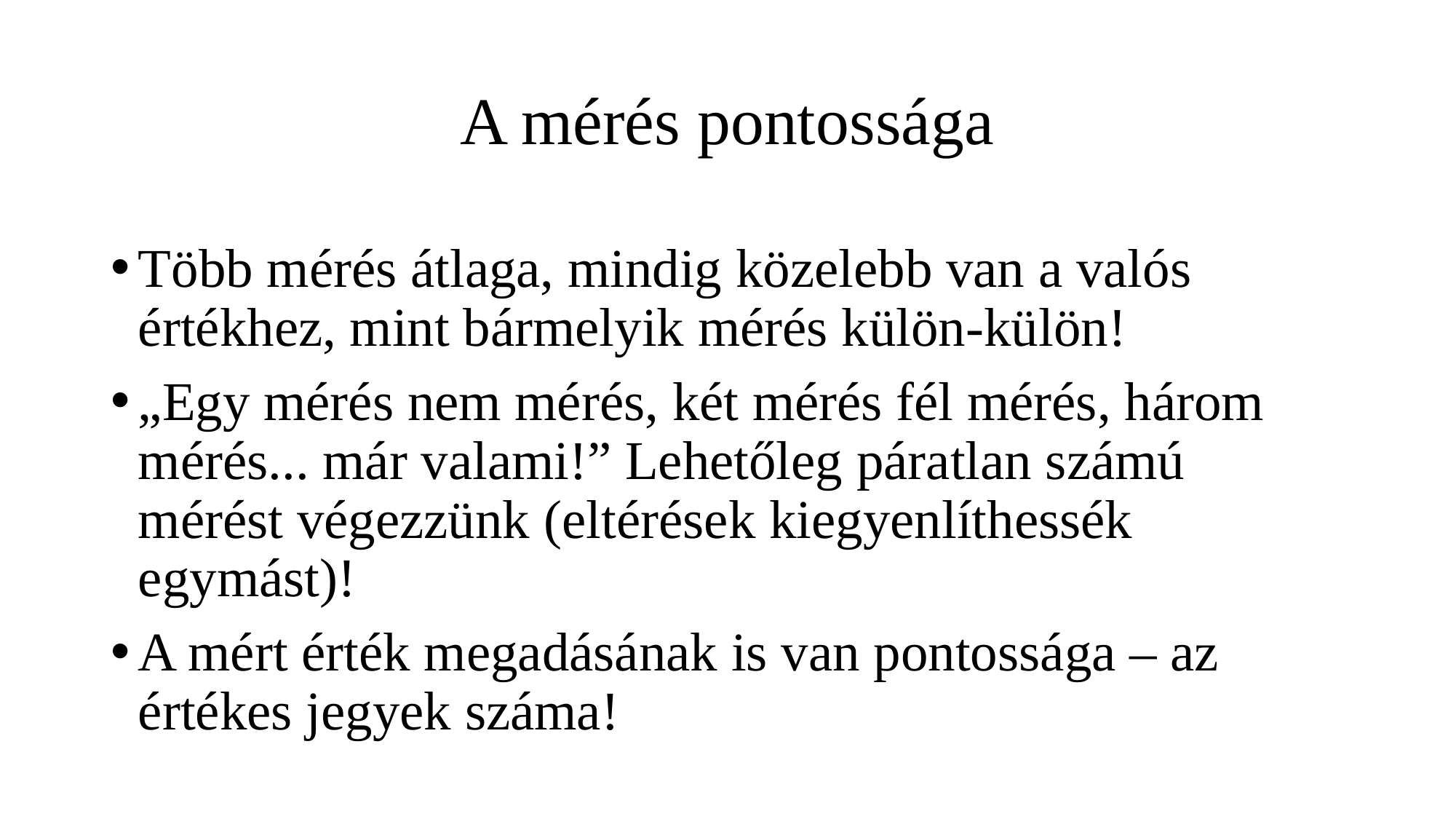

# A mérés pontossága
Több mérés átlaga, mindig közelebb van a valós értékhez, mint bármelyik mérés külön-külön!
„Egy mérés nem mérés, két mérés fél mérés, három mérés... már valami!” Lehetőleg páratlan számú mérést végezzünk (eltérések kiegyenlíthessék egymást)!
A mért érték megadásának is van pontossága – az értékes jegyek száma!